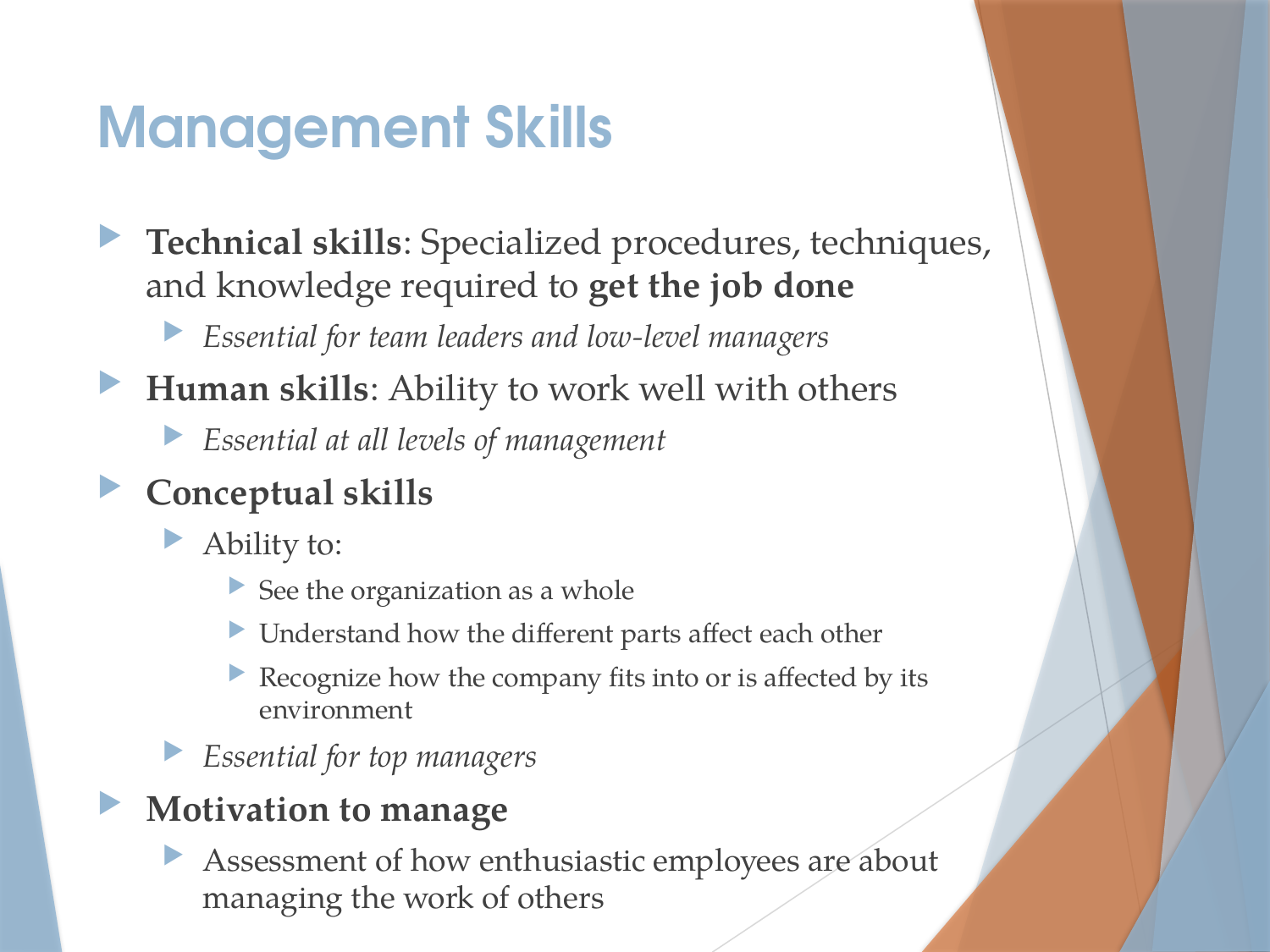

# Management Skills
Technical skills: Specialized procedures, techniques, and knowledge required to get the job done
Essential for team leaders and low-level managers
Human skills: Ability to work well with others
Essential at all levels of management
Conceptual skills
Ability to:
See the organization as a whole
Understand how the different parts affect each other
Recognize how the company fits into or is affected by its environment
Essential for top managers
Motivation to manage
Assessment of how enthusiastic employees are about managing the work of others